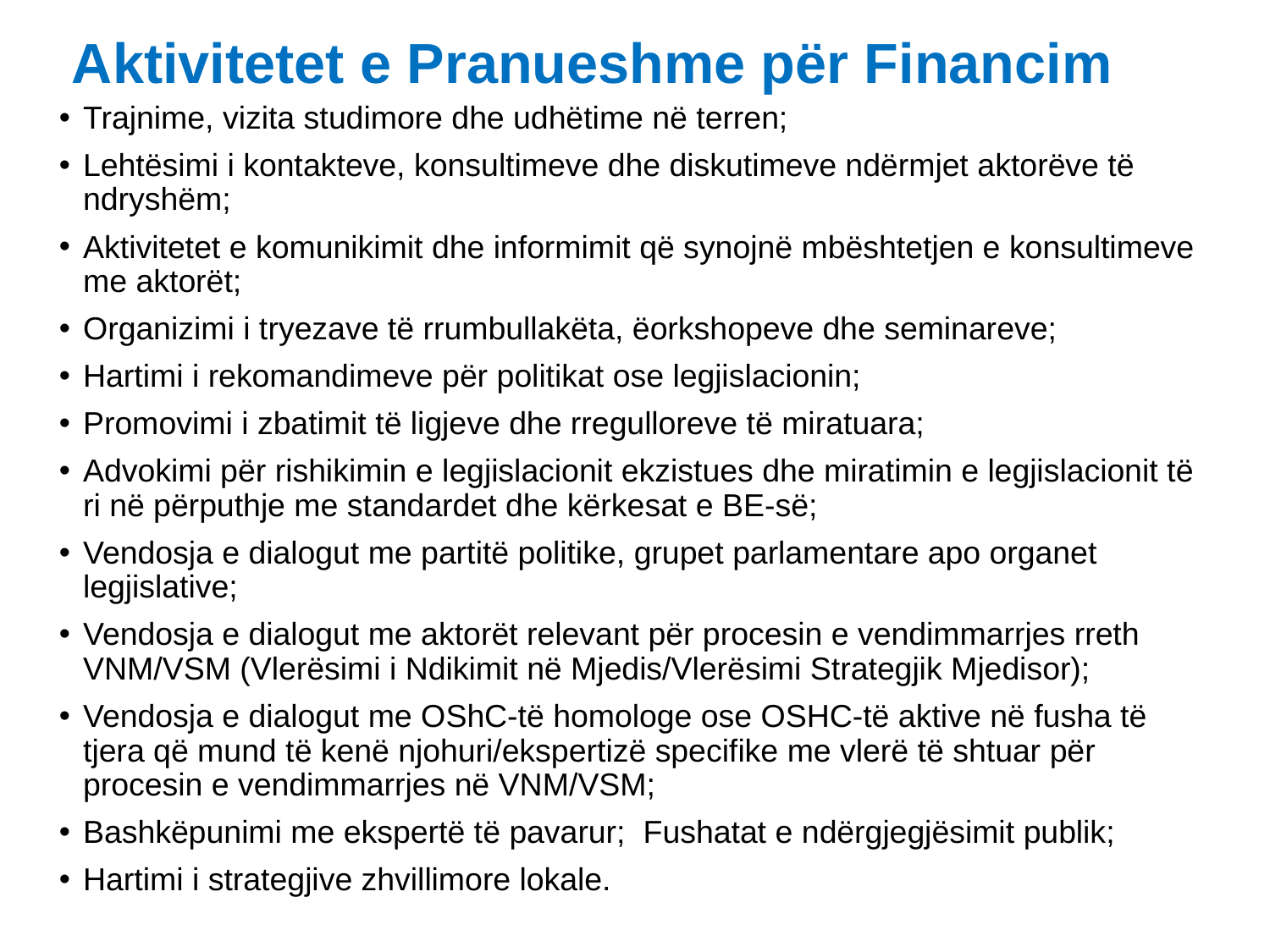

# Aktivitetet e Pranueshme për Financim
Trajnime, vizita studimore dhe udhëtime në terren;
Lehtësimi i kontakteve, konsultimeve dhe diskutimeve ndërmjet aktorëve të ndryshëm;
Aktivitetet e komunikimit dhe informimit që synojnë mbështetjen e konsultimeve me aktorët;
Organizimi i tryezave të rrumbullakëta, ëorkshopeve dhe seminareve;
Hartimi i rekomandimeve për politikat ose legjislacionin;
Promovimi i zbatimit të ligjeve dhe rregulloreve të miratuara;
Advokimi për rishikimin e legjislacionit ekzistues dhe miratimin e legjislacionit të ri në përputhje me standardet dhe kërkesat e BE-së;
Vendosja e dialogut me partitë politike, grupet parlamentare apo organet legjislative;
Vendosja e dialogut me aktorët relevant për procesin e vendimmarrjes rreth VNM/VSM (Vlerësimi i Ndikimit në Mjedis/Vlerësimi Strategjik Mjedisor);
Vendosja e dialogut me OShC-të homologe ose OSHC-të aktive në fusha të tjera që mund të kenë njohuri/ekspertizë specifike me vlerë të shtuar për procesin e vendimmarrjes në VNM/VSM;
Bashkëpunimi me ekspertë të pavarur;  Fushatat e ndërgjegjësimit publik;
Hartimi i strategjive zhvillimore lokale.